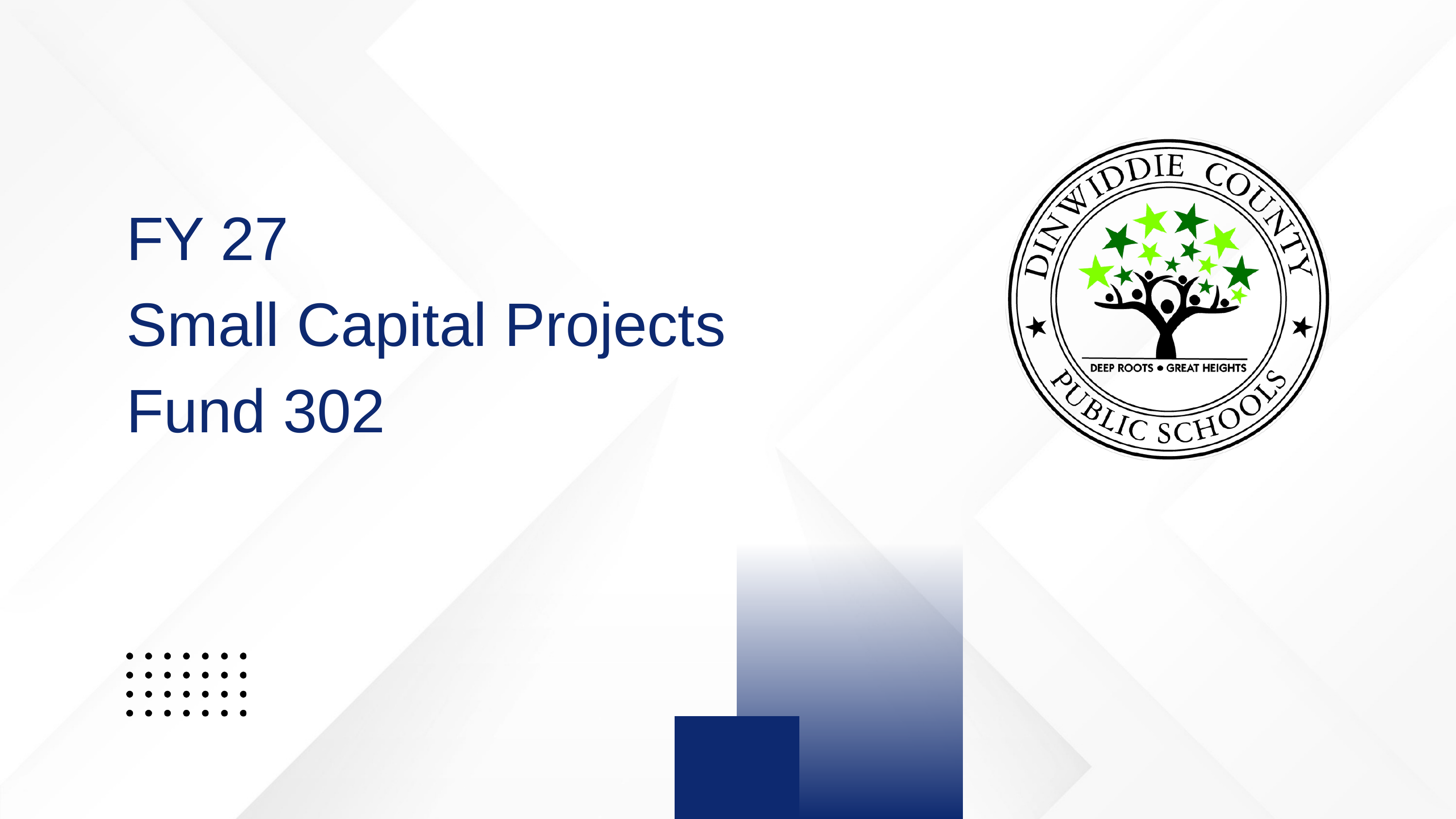

FY 27
Small Capital Projects
Fund 302